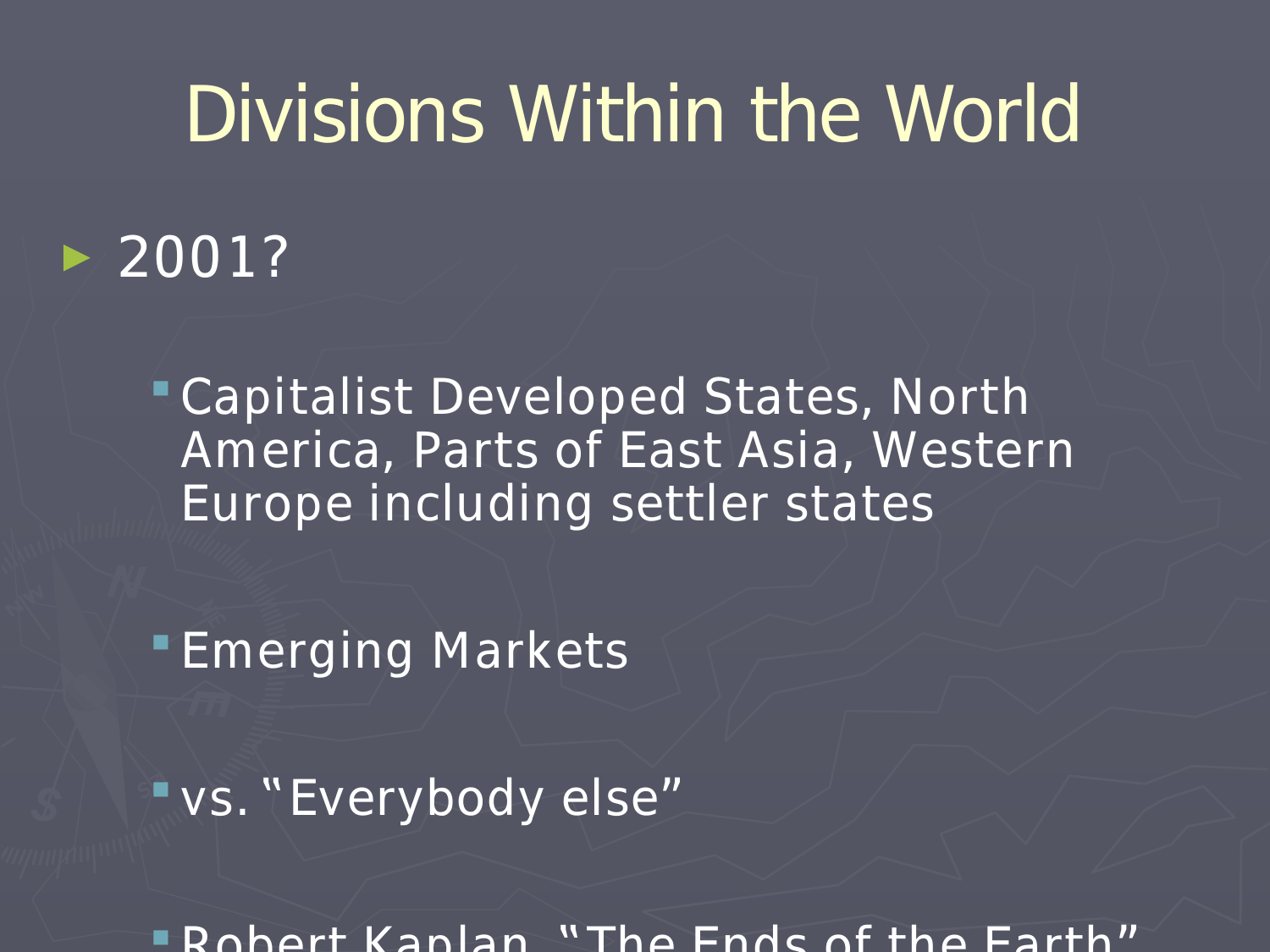

# Divisions Within the World
2001?

Capitalist Developed States, North America, Parts of East Asia, Western Europe including settler states

Emerging Markets

vs. “Everybody else”

Robert Kaplan, “The Ends of the Earth”